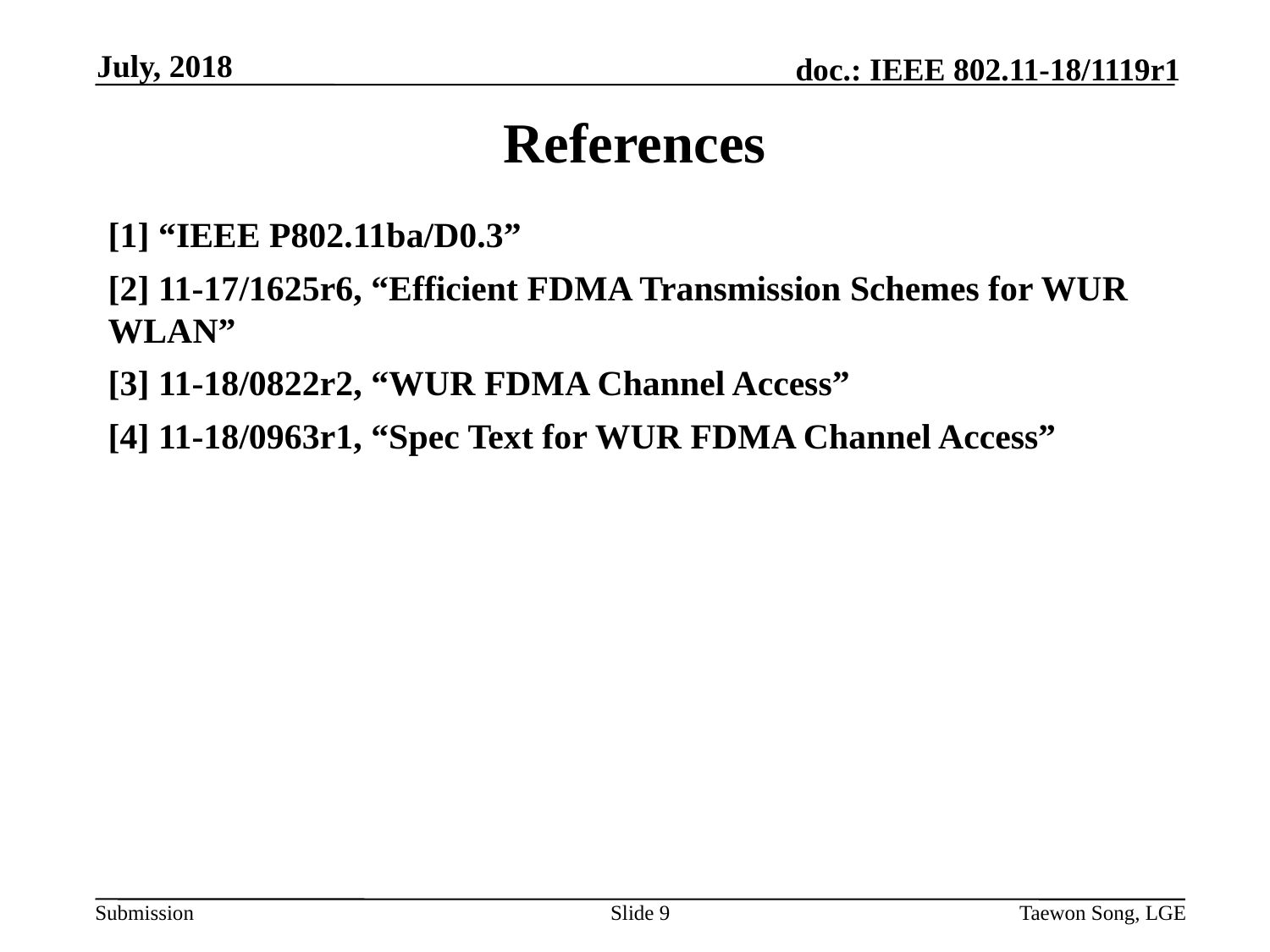

July, 2018
# References
[1] “IEEE P802.11ba/D0.3”
[2] 11-17/1625r6, “Efficient FDMA Transmission Schemes for WUR WLAN”
[3] 11-18/0822r2, “WUR FDMA Channel Access”
[4] 11-18/0963r1, “Spec Text for WUR FDMA Channel Access”
Slide 9
Taewon Song, LGE